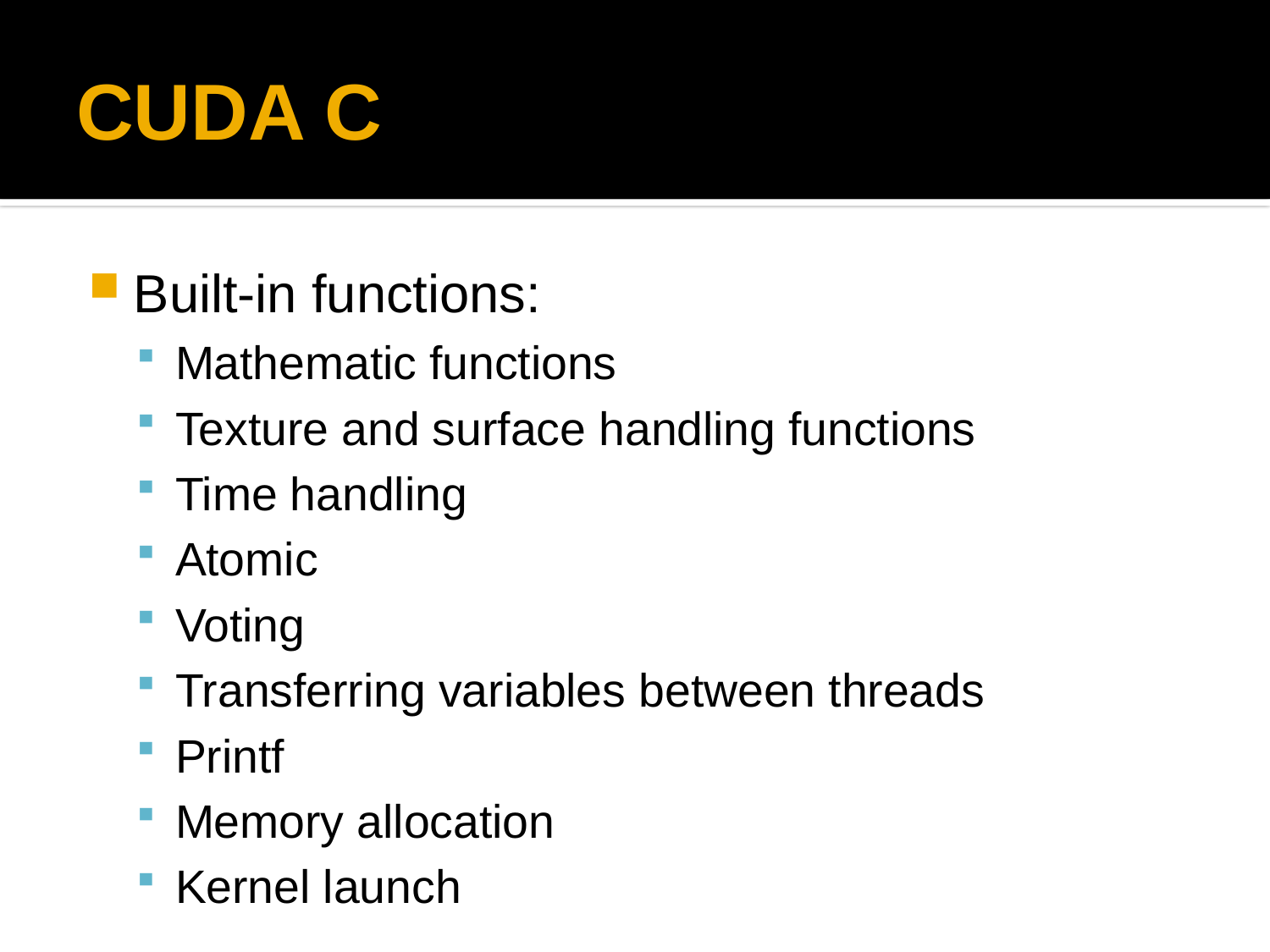

# CUDA C
Built-in functions:
Mathematic functions
Texture and surface handling functions
Time handling
Atomic
Voting
Transferring variables between threads
Printf
Memory allocation
Kernel launch